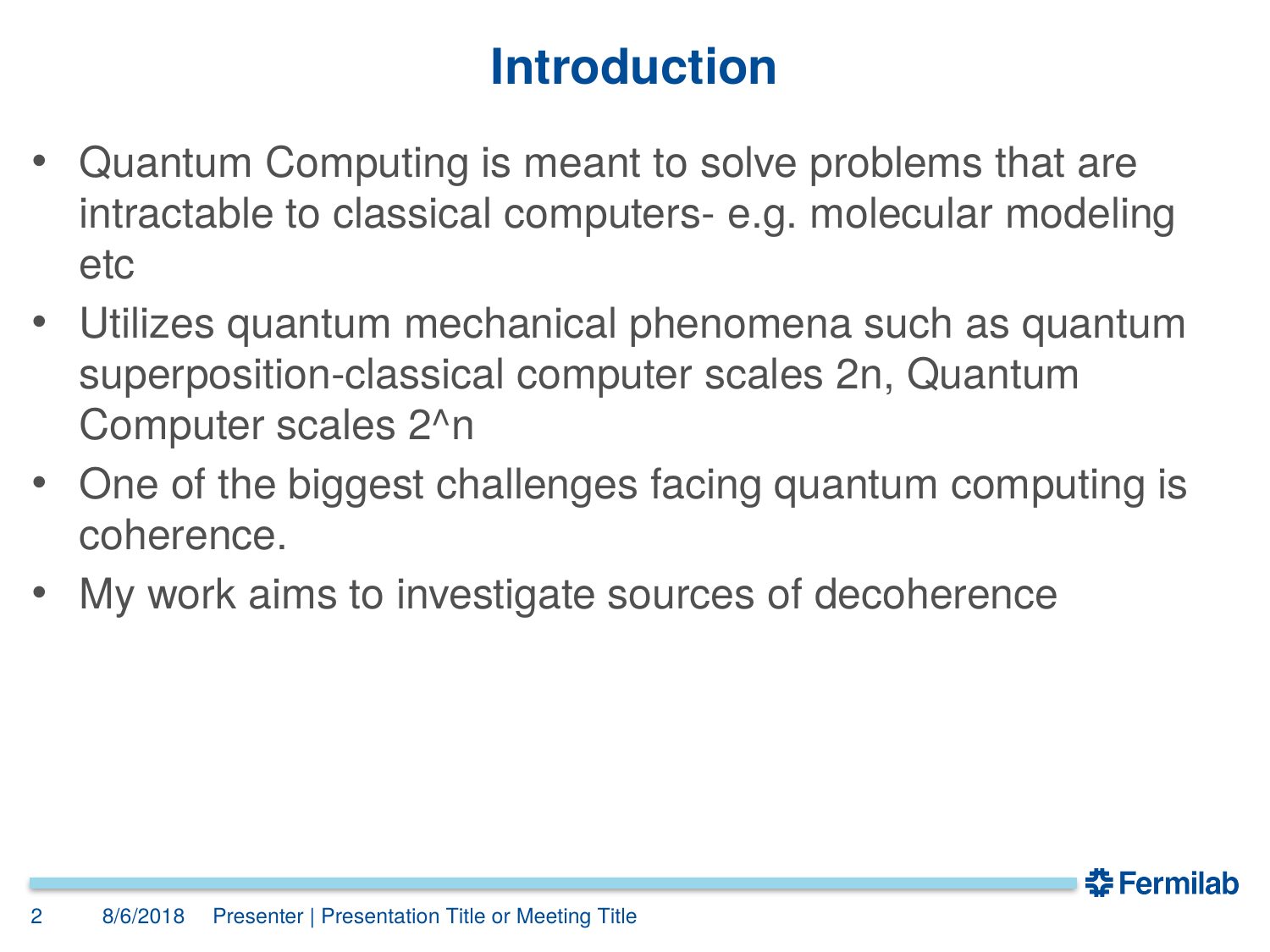

# Introduction
Quantum Computing is meant to solve problems that are intractable to classical computers- e.g. molecular modeling etc
Utilizes quantum mechanical phenomena such as quantum superposition-classical computer scales 2n, Quantum Computer scales 2^n
One of the biggest challenges facing quantum computing is coherence.
My work aims to investigate sources of decoherence

2
8/6/2018
Presenter | Presentation Title or Meeting Title